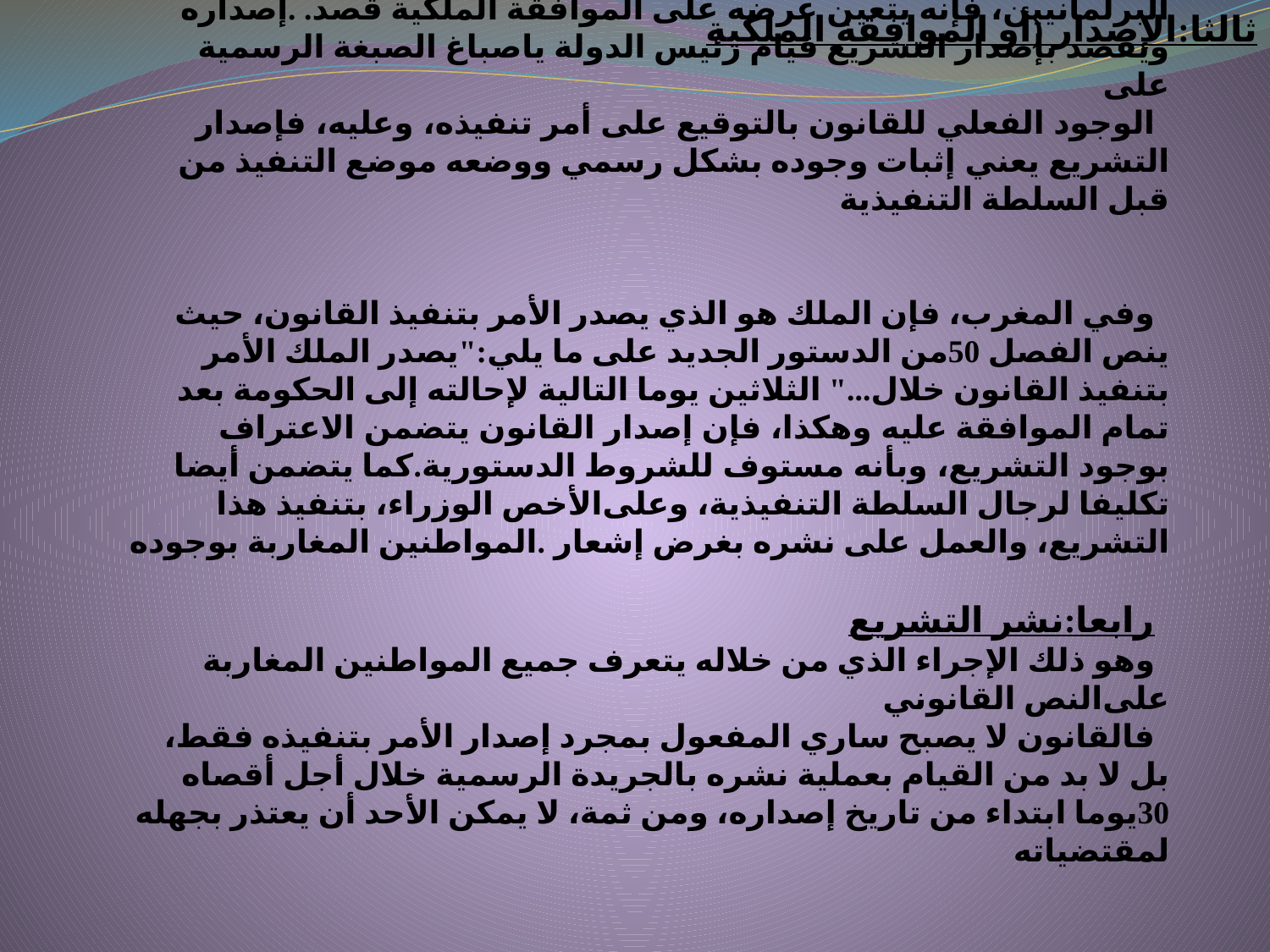

ﺛﺎﻟﺜﺎ:​اﻹﺻﺪار (أو اﻟﻤﻮاﻓﻘﺔ اﻟﻤﻠﻜﯿﺔ

ﺑﻌﺪ اﻟﺘﺼﻮﯾﺖ ﻋﻠﻰ ﻣﻘﺘﺮح ﻗﺎﻧﻮن أو ﻣﺸﺮوع ﻗﺎﻧﻮن ﻣﻦ ﻃﺮف اﻟﺒﺮﻟﻤﺎﻧﯿﯿﻦ، ﻓﺈﻧﻪ ﯾﺘﻌﯿﻦ ﻋﺮﺿﻪ ﻋﻠﻰ اﻟﻤﻮاﻓﻘﺔ اﻟﻤﻠﻜﯿﺔ ﻗﺼﺪ​. .إﺻﺪاره وﯾﻘﺼﺪ ﺑﺈﺻﺪار اﻟﺘﺸﺮﯾﻊ ﻗﯿﺎم رﺋﯿﺲ اﻟﺪوﻟﺔ ﯾﺎﺻﺒﺎغ اﻟﺼﺒﻐﺔ اﻟﺮﺳﻤﯿﺔ ﻋﻠﻰ
اﻟﻮﺟﻮد اﻟﻔﻌﻠﻲ ﻟﻠﻘﺎﻧﻮن ﺑﺎﻟﺘﻮﻗﯿﻊ ﻋﻠﻰ أﻣﺮ ﺗﻨﻔﯿﺬه، وﻋﻠﯿﻪ، ﻓﺈﺻﺪار اﻟﺘﺸﺮﯾﻊ ﯾﻌﻨﻲ إﺛﺒﺎت وﺟﻮده ﺑﺸﻜﻞ رﺳﻤﻲ ووﺿﻌﻪ ﻣﻮﺿﻊ اﻟﺘﻨﻔﯿﺬ ﻣﻦ ﻗﺒﻞ اﻟﺴﻠﻄﺔ اﻟﺘﻨﻔﯿﺬﯾﺔ

وﻓﻲ اﻟﻤﻐﺮب، ﻓﺈن اﻟﻤﻠﻚ ﻫﻮ اﻟﺬي ﯾﺼﺪر اﻷﻣﺮ ﺑﺘﻨﻔﯿﺬ اﻟﻘﺎﻧﻮن، ﺣﯿﺚ ﯾﻨﺺ اﻟﻔﺼﻞ 50ﻣﻦ اﻟﺪﺳﺘﻮر اﻟﺠﺪﯾﺪ ﻋﻠﻰ ﻣﺎ ﯾﻠﻲ:​"​ﯾﺼﺪر اﻟﻤﻠﻚ اﻷﻣﺮ ﺑﺘﻨﻔﯿﺬ اﻟﻘﺎﻧﻮن ﺧﻼل​...​"​ اﻟﺜﻼﺛﯿﻦ ﯾﻮﻣﺎ اﻟﺘﺎﻟﯿﺔ ﻹﺣﺎﻟﺘﻪ إﻟﻰ اﻟﺤﻜﻮﻣﺔ ﺑﻌﺪ ﺗﻤﺎم اﻟﻤﻮاﻓﻘﺔ ﻋﻠﯿﻪ وﻫﻜﺬا، ﻓﺈن إﺻﺪار اﻟﻘﺎﻧﻮن ﯾﺘﻀﻤﻦ اﻻﻋﺘﺮاف ﺑﻮﺟﻮد اﻟﺘﺸﺮﯾﻊ، وﺑﺄﻧﻪ ﻣﺴﺘﻮف ﻟﻠﺸﺮوط اﻟﺪﺳﺘﻮرﯾﺔ.​ﻛﻤﺎ ﯾﺘﻀﻤﻦ أﯾﻀﺎ ﺗﻜﻠﯿﻔﺎ ﻟﺮﺟﺎل اﻟﺴﻠﻄﺔ اﻟﺘﻨﻔﯿﺬﯾﺔ، وﻋﻠﻰاﻷﺧﺺ اﻟﻮزراء، ﺑﺘﻨﻔﯿﺬ ﻫﺬا اﻟﺘﺸﺮﯾﻊ، واﻟﻌﻤﻞ ﻋﻠﻰ ﻧﺸﺮه ﺑﻐﺮض إﺷﻌﺎر .اﻟﻤﻮاﻃﻨﯿﻦ اﻟﻤﻐﺎرﺑﺔ ﺑﻮﺟﻮده

راﺑﻌﺎ:​ﻧﺸﺮ اﻟﺘﺸﺮﯾﻊ
وﻫﻮ ذﻟﻚ اﻹﺟﺮاء اﻟﺬي ﻣﻦ ﺧﻼﻟﻪ ﯾﺘﻌﺮف ﺟﻤﯿﻊ اﻟﻤﻮاﻃﻨﯿﻦ اﻟﻤﻐﺎرﺑﺔ ﻋﻠﻰاﻟﻨﺺ اﻟﻘﺎﻧﻮﻧﻲ
ﻓﺎﻟﻘﺎﻧﻮن ﻻ ﯾﺼﺒﺢ ﺳﺎري اﻟﻤﻔﻌﻮل ﺑﻤﺠﺮد إﺻﺪار اﻷﻣﺮ ﺑﺘﻨﻔﯿﺬه ﻓﻘﻂ، ﺑﻞ ﻻ ﺑﺪ ﻣﻦ اﻟﻘﯿﺎم ﺑﻌﻤﻠﯿﺔ ﻧﺸﺮه ﺑﺎﻟﺠﺮﯾﺪة اﻟﺮﺳﻤﯿﺔ ﺧﻼل أﺟﻞ أﻗﺼﺎه ​30ﯾﻮﻣﺎ اﺑﺘﺪاء ﻣﻦ ﺗﺎرﯾﺦ إﺻﺪاره، وﻣﻦ ﺛﻤﺔ، ﻻ ﯾﻤﻜﻦ اﻷﺣﺪ أن ﯾﻌﺘﺬر ﺑﺠﻬﻠﻪ ﻟﻤﻘﺘﻀﯿﺎﺗﻪ